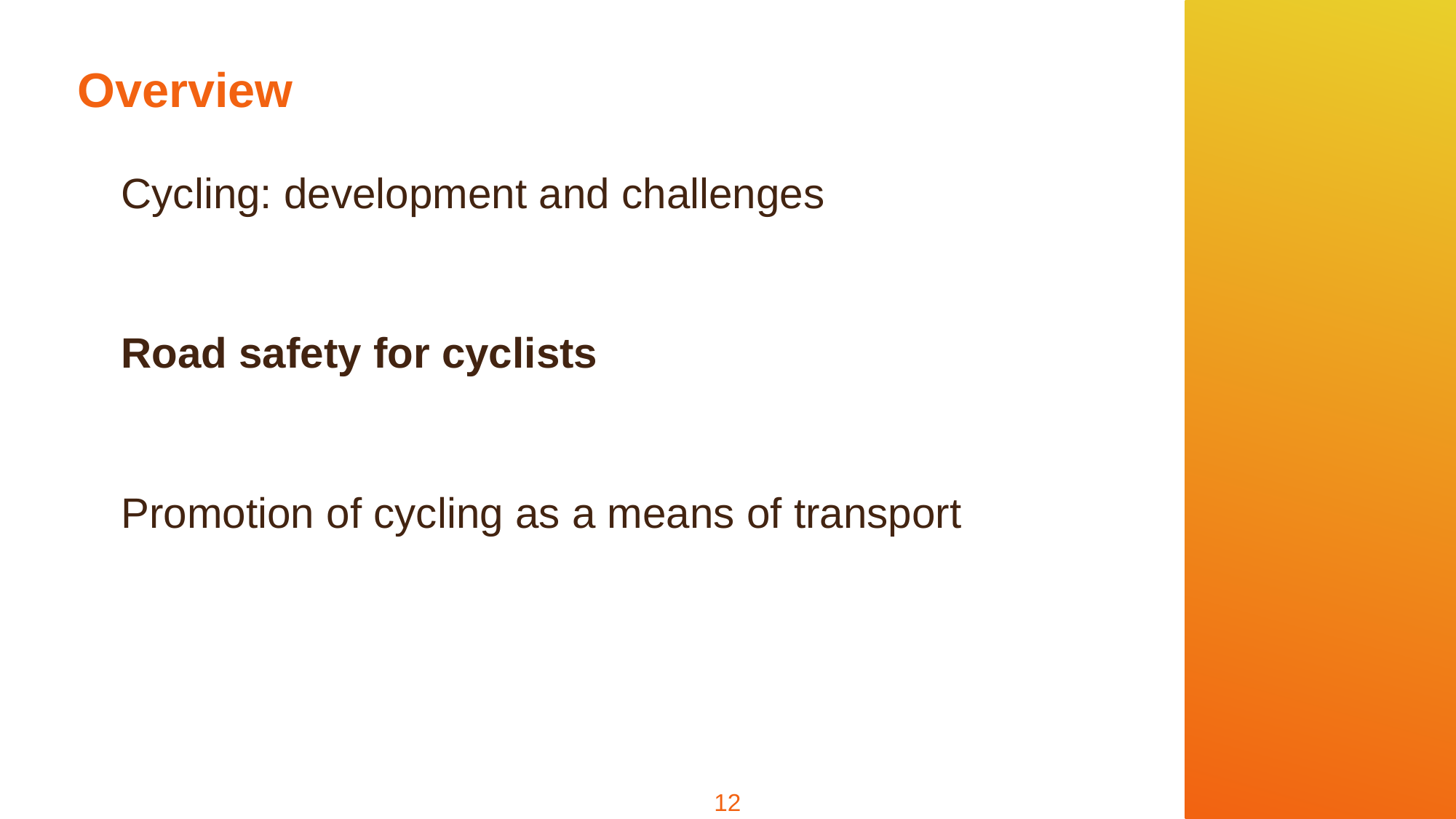

# Overview
Cycling: development and challenges

Road safety for cyclists

Promotion of cycling as a means of transport